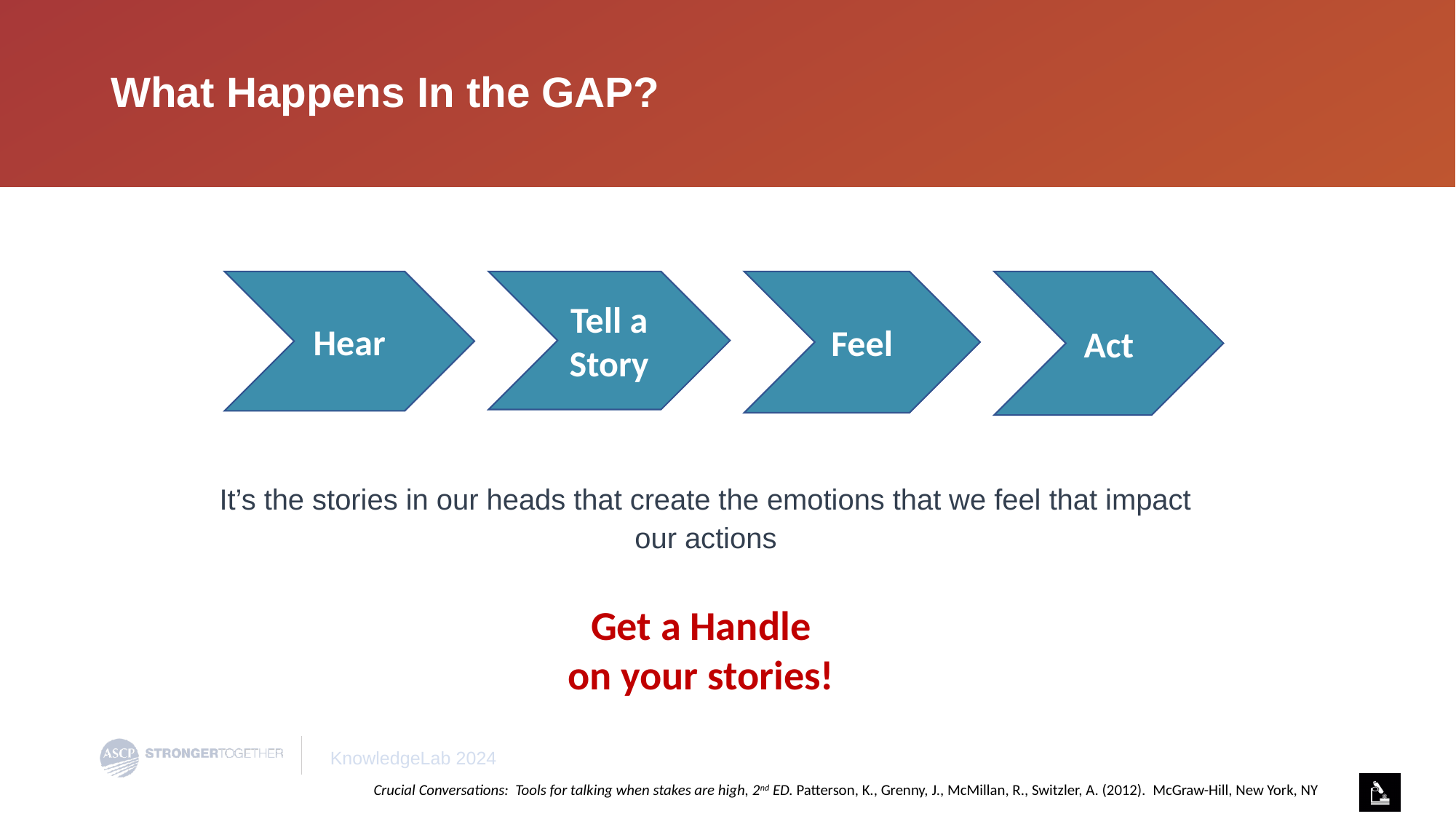

# What Happens In the GAP?
Hear
Tell a Story
Feel
Act
It’s the stories in our heads that create the emotions that we feel that impact our actions

Get a Handle on your stories!
Crucial Conversations:  Tools for talking when stakes are high, 2nd ED. Patterson, K., Grenny, J., McMillan, R., Switzler, A. (2012).  McGraw-Hill, New York, NY